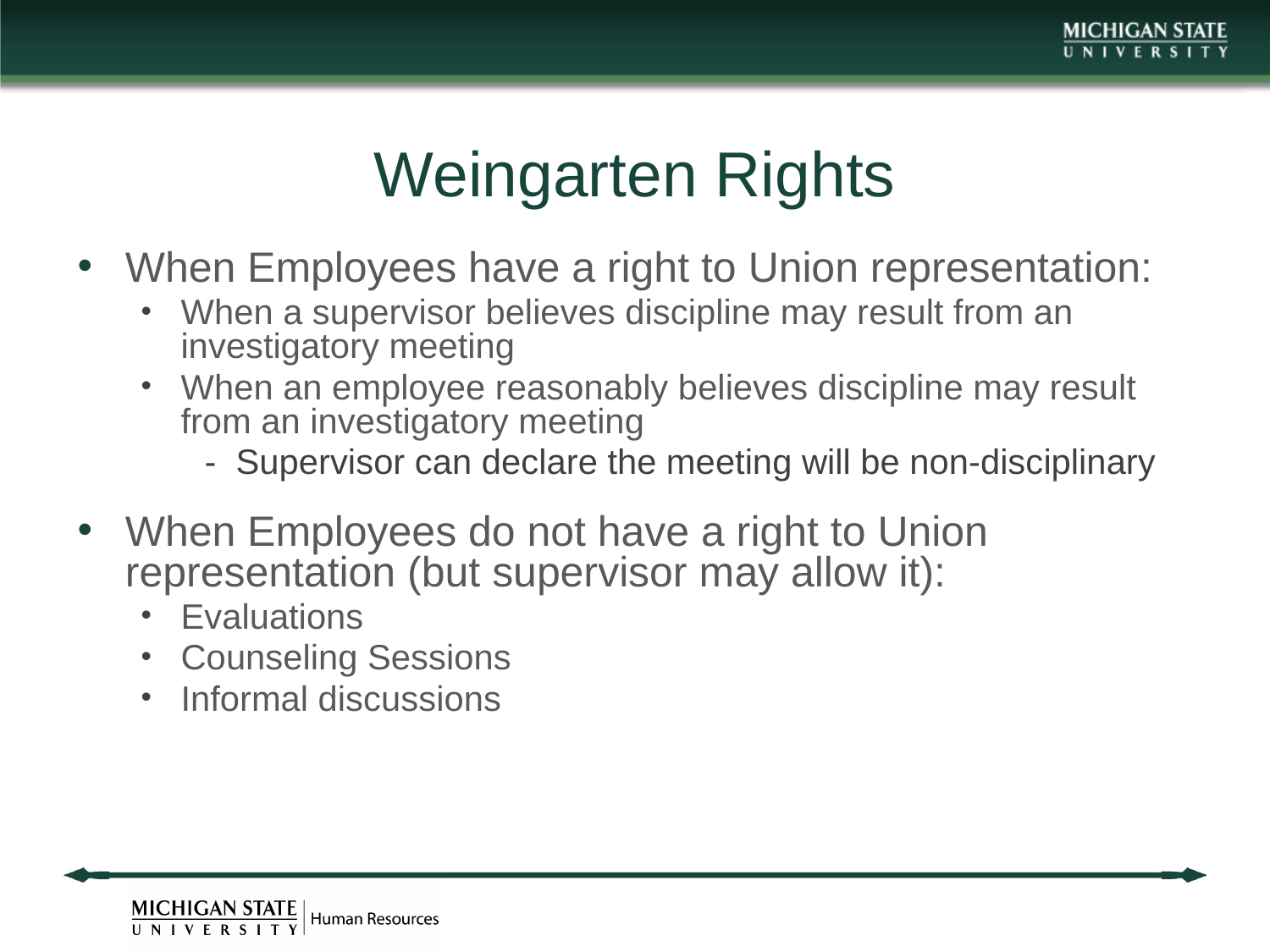

# Weingarten Rights
When Employees have a right to Union representation:
When a supervisor believes discipline may result from an investigatory meeting
When an employee reasonably believes discipline may result from an investigatory meeting
-  Supervisor can declare the meeting will be non-disciplinary

When Employees do not have a right to Union representation (but supervisor may allow it):
Evaluations
Counseling Sessions
Informal discussions